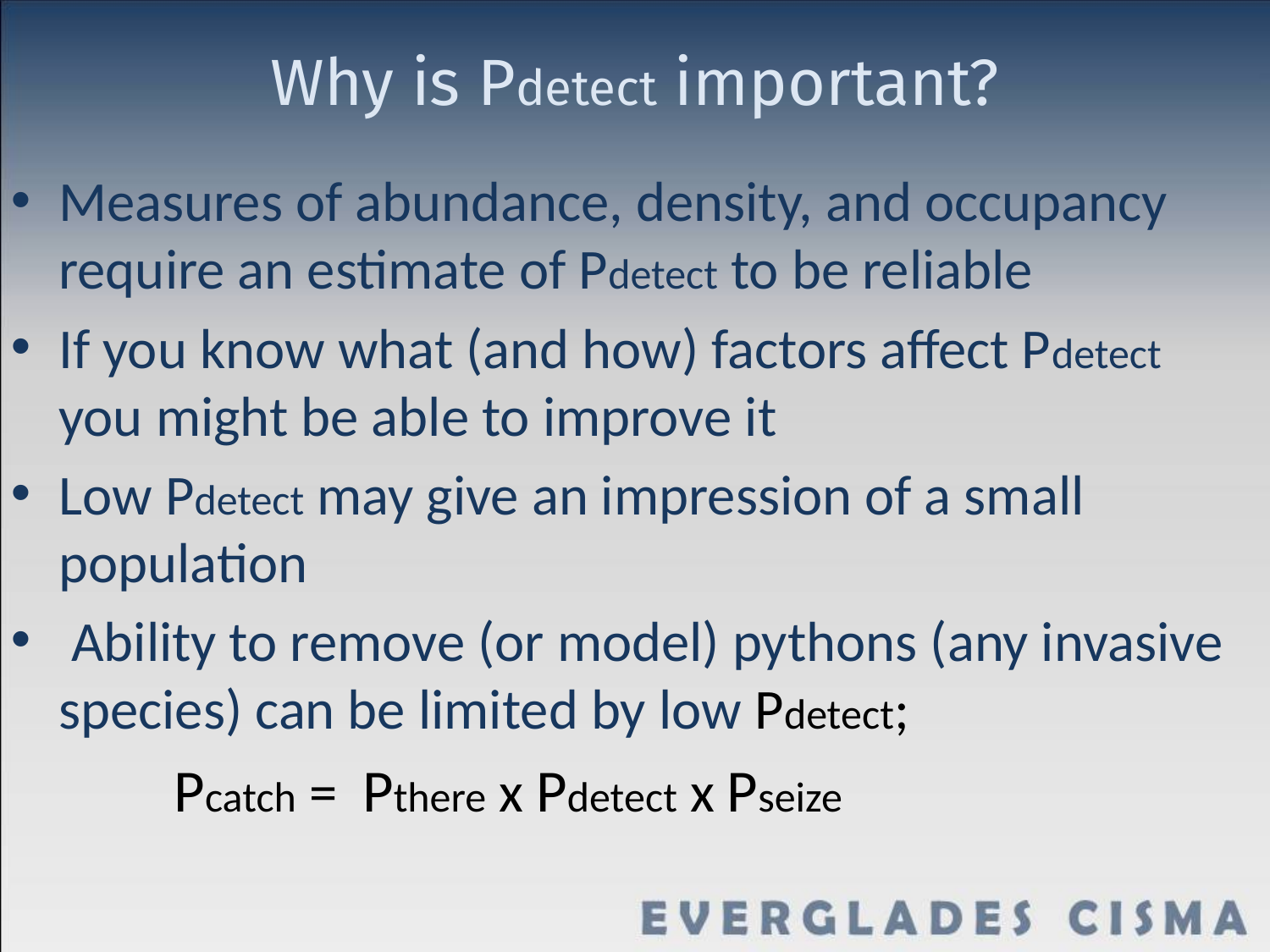

Why is Pdetect important?
Measures of abundance, density, and occupancy require an estimate of Pdetect to be reliable
If you know what (and how) factors affect Pdetect you might be able to improve it
Low Pdetect may give an impression of a small population
 Ability to remove (or model) pythons (any invasive species) can be limited by low Pdetect;
	         Pcatch =  Pthere x Pdetect x Pseize